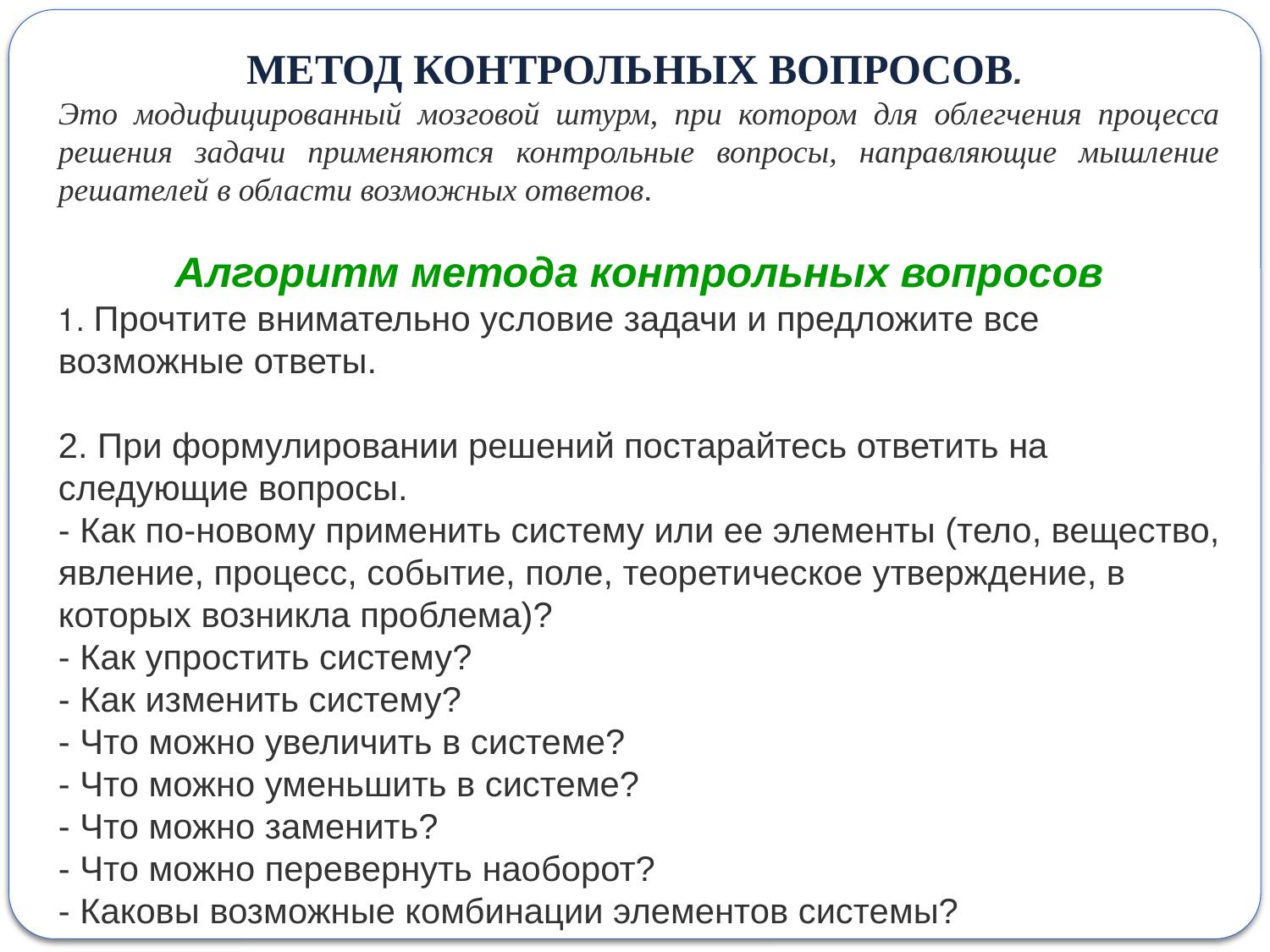

МЕТОД КОНТРОЛЬНЫХ ВОПРОСОВ.
Это модифицированный мозговой штурм, при котором для облегчения процесса решения задачи применяются контрольные вопросы, направляющие мышление решателей в области возможных ответов.

Алгоритм метода контрольных вопросов
1. Прочтите внимательно условие задачи и предложите все возможные ответы.

2. При формулировании решений постарайтесь ответить на следующие вопросы.
- Как по-новому применить систему или ее элементы (тело, вещество, явление, процесс, событие, поле, теоретическое утверждение, в которых возникла проблема)?
- Как упростить систему?
- Как изменить систему?
- Что можно увеличить в системе?
- Что можно уменьшить в системе?
- Что можно заменить?
- Что можно перевернуть наоборот?
- Каковы возможные комбинации элементов системы?